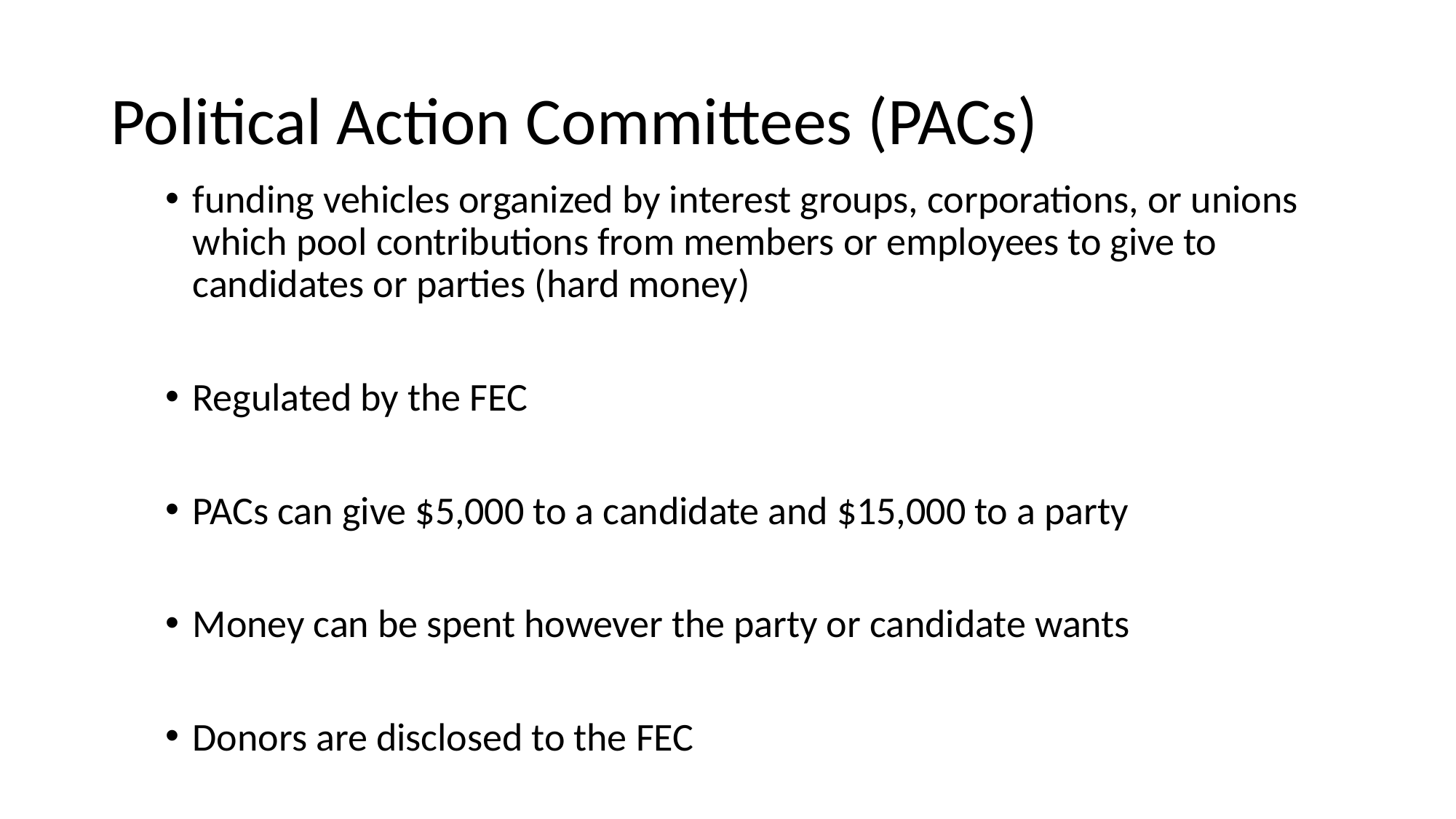

# Political Action Committees (PACs)
funding vehicles organized by interest groups, corporations, or unions which pool contributions from members or employees to give to candidates or parties (hard money)

Regulated by the FEC

PACs can give $5,000 to a candidate and $15,000 to a party

Money can be spent however the party or candidate wants

Donors are disclosed to the FEC